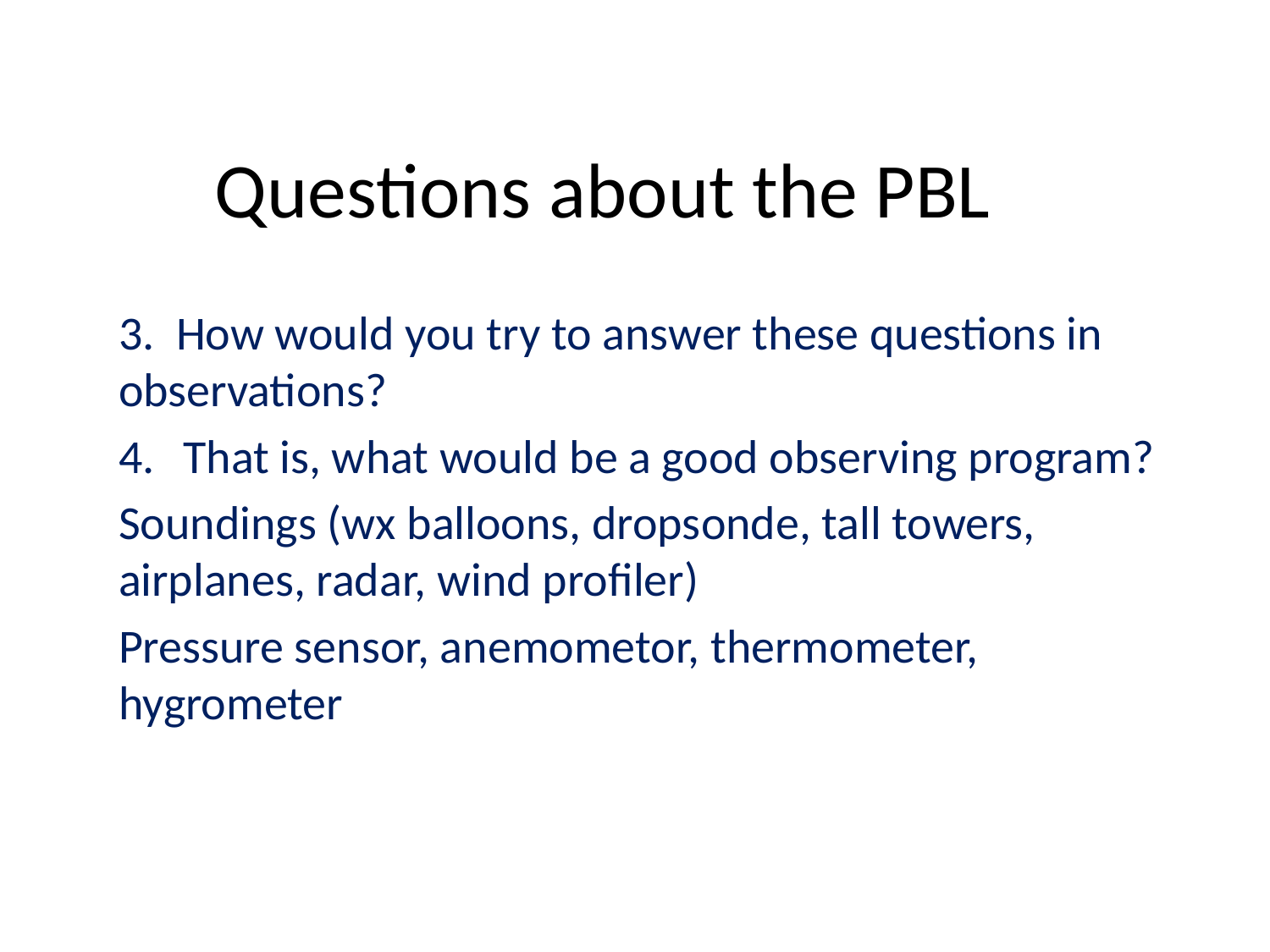

# Questions about the PBL
3.  How would you try to answer these questions in observations?
That is, what would be a good observing program?
Soundings (wx balloons, dropsonde, tall towers, airplanes, radar, wind profiler)
Pressure sensor, anemometor, thermometer, hygrometer